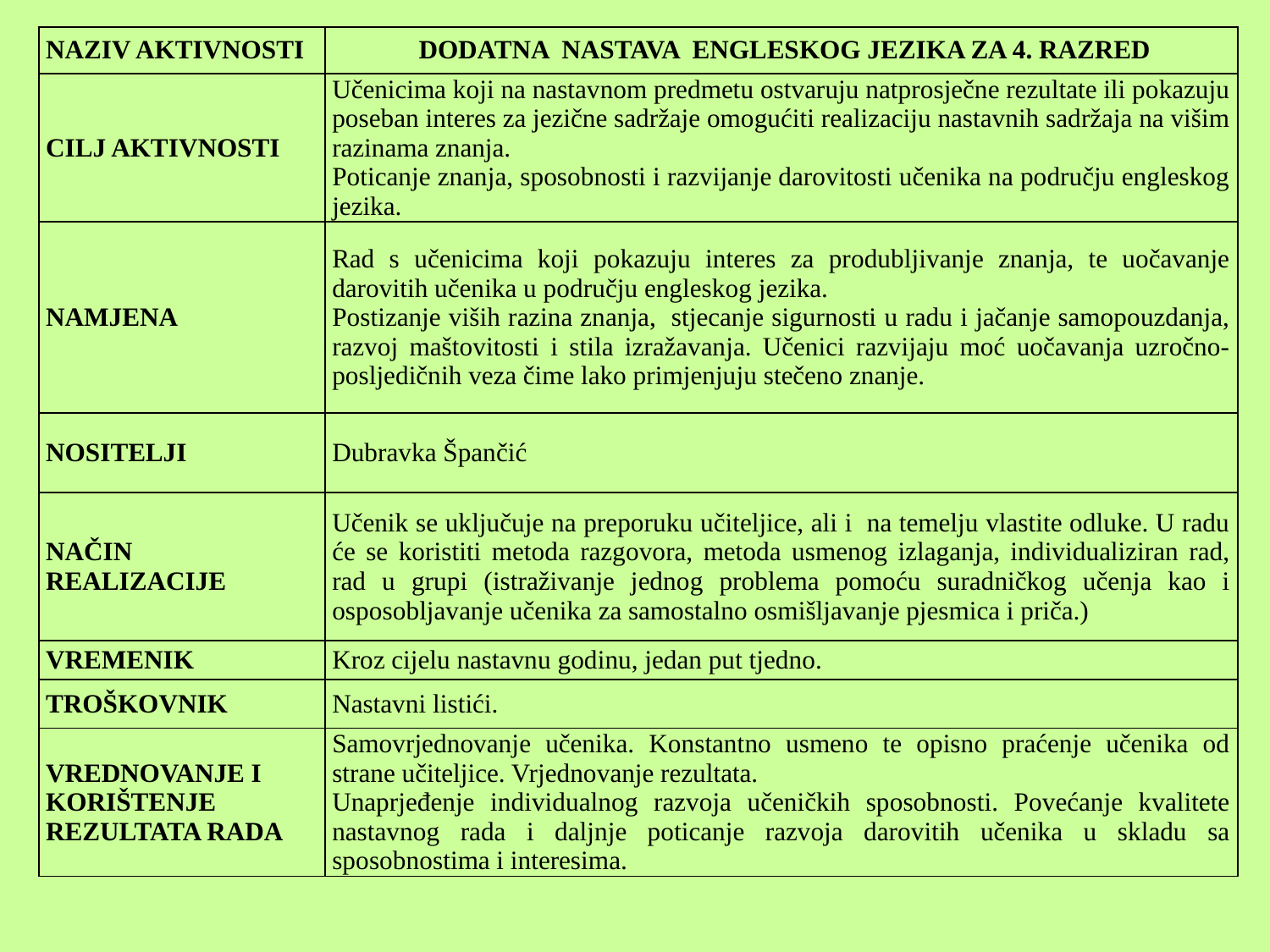

| NAZIV AKTIVNOSTI | DODATNA NASTAVA ENGLESKOG JEZIKA ZA 4. RAZRED |
| --- | --- |
| CILJ AKTIVNOSTI | Učenicima koji na nastavnom predmetu ostvaruju natprosječne rezultate ili pokazuju poseban interes za jezične sadržaje omogućiti realizaciju nastavnih sadržaja na višim razinama znanja. Poticanje znanja, sposobnosti i razvijanje darovitosti učenika na području engleskog jezika. |
| NAMJENA | Rad s učenicima koji pokazuju interes za produbljivanje znanja, te uočavanje darovitih učenika u području engleskog jezika. Postizanje viših razina znanja, stjecanje sigurnosti u radu i jačanje samopouzdanja, razvoj maštovitosti i stila izražavanja. Učenici razvijaju moć uočavanja uzročno-posljedičnih veza čime lako primjenjuju stečeno znanje. |
| NOSITELJI | Dubravka Špančić |
| NAČIN REALIZACIJE | Učenik se uključuje na preporuku učiteljice, ali i na temelju vlastite odluke. U radu će se koristiti metoda razgovora, metoda usmenog izlaganja, individualiziran rad, rad u grupi (istraživanje jednog problema pomoću suradničkog učenja kao i osposobljavanje učenika za samostalno osmišljavanje pjesmica i priča.) |
| VREMENIK | Kroz cijelu nastavnu godinu, jedan put tjedno. |
| TROŠKOVNIK | Nastavni listići. |
| VREDNOVANJE I KORIŠTENJE REZULTATA RADA | Samovrjednovanje učenika. Konstantno usmeno te opisno praćenje učenika od strane učiteljice. Vrjednovanje rezultata. Unaprjeđenje individualnog razvoja učeničkih sposobnosti. Povećanje kvalitete nastavnog rada i daljnje poticanje razvoja darovitih učenika u skladu sa sposobnostima i interesima. |